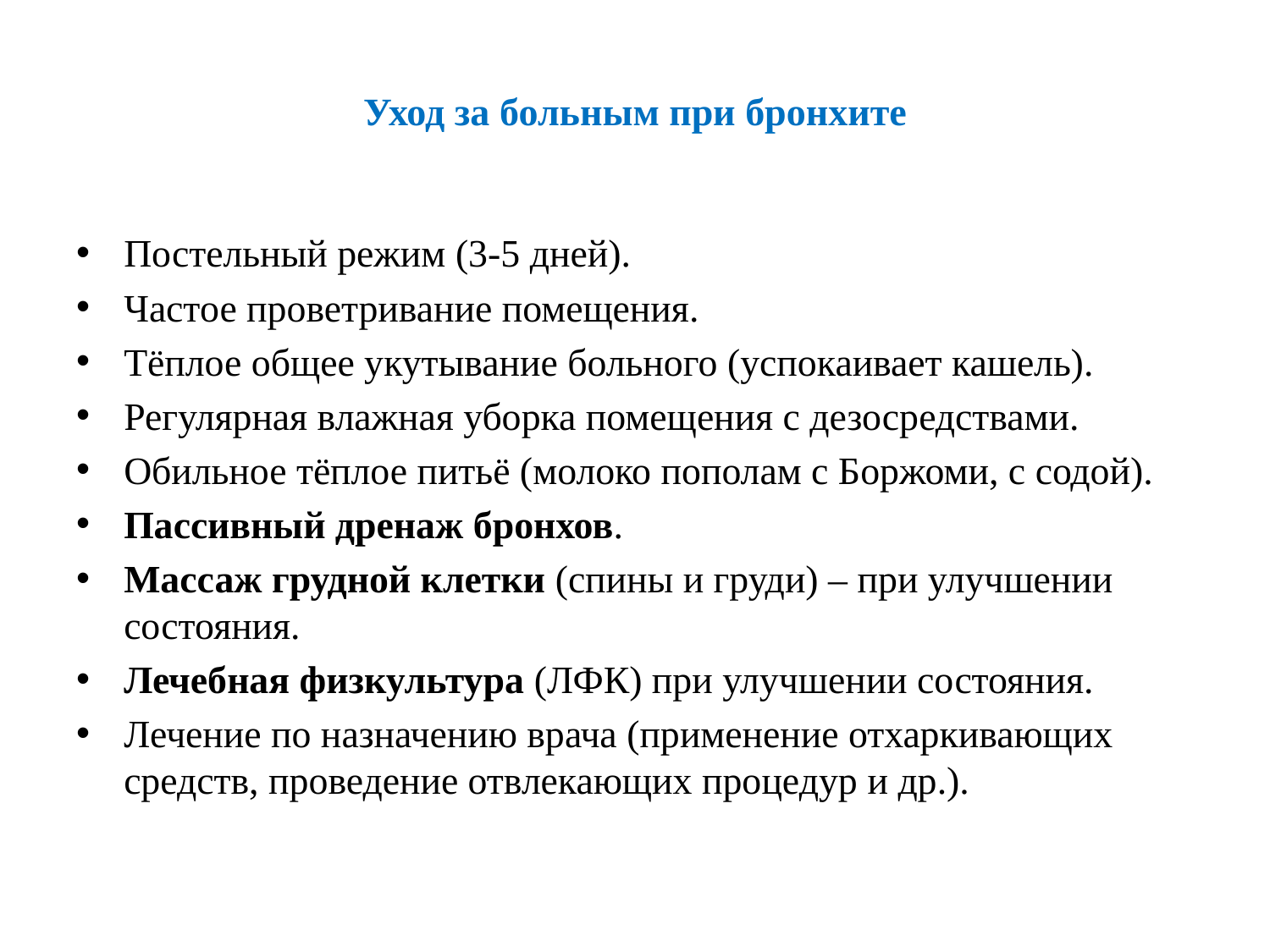

# Уход за больным при бронхите
Постельный режим (3-5 дней).
Частое проветривание помещения.
Тёплое общее укутывание больного (успокаивает кашель).
Регулярная влажная уборка помещения с дезосредствами.
Обильное тёплое питьё (молоко пополам с Боржоми, с содой).
Пассивный дренаж бронхов.
Массаж грудной клетки (спины и груди) – при улучшении состояния.
Лечебная физкультура (ЛФК) при улучшении состояния.
Лечение по назначению врача (применение отхаркивающих средств, проведение отвлекающих процедур и др.).